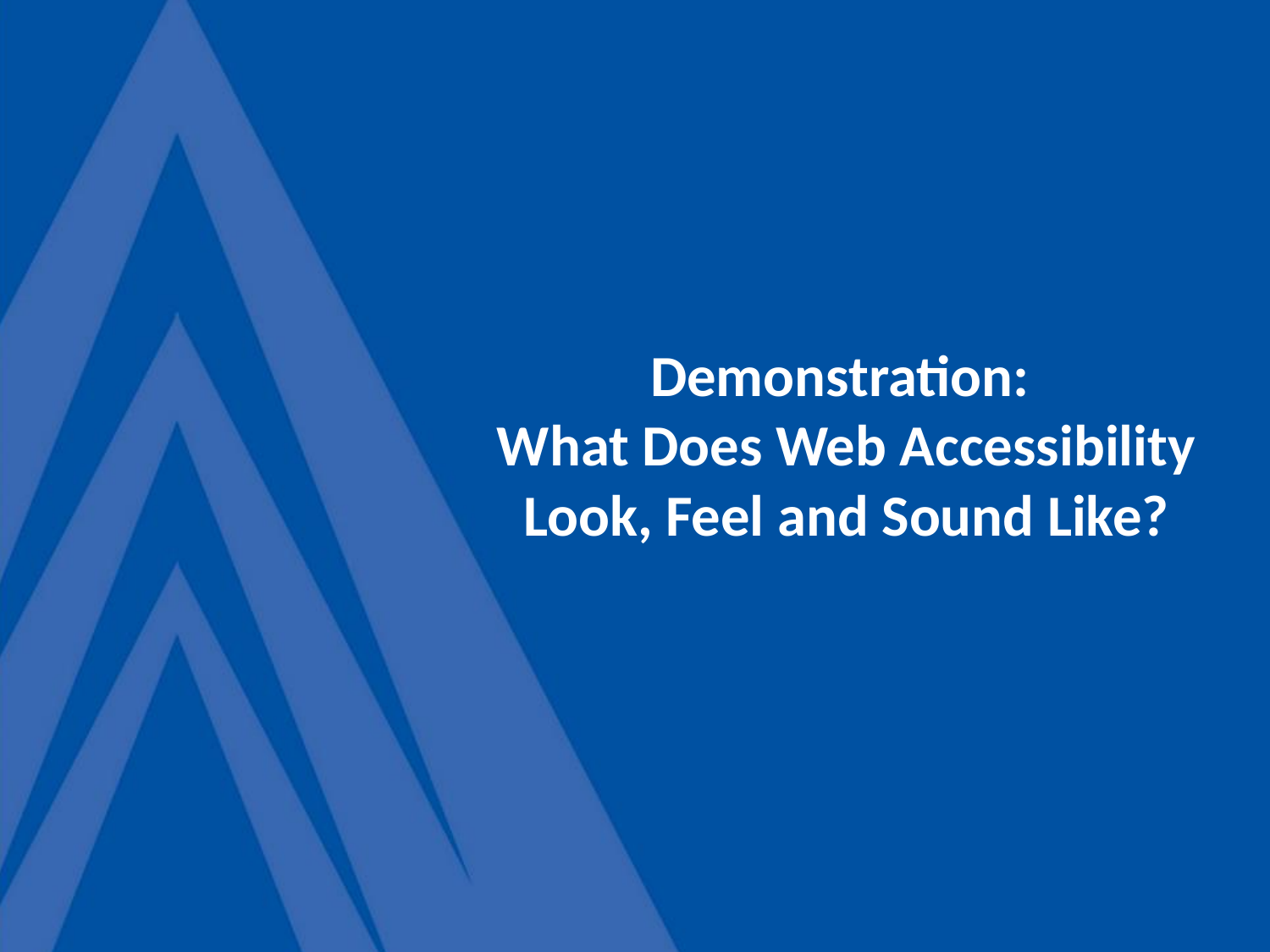

# Demonstration: What Does Web Accessibility Look, Feel and Sound Like?